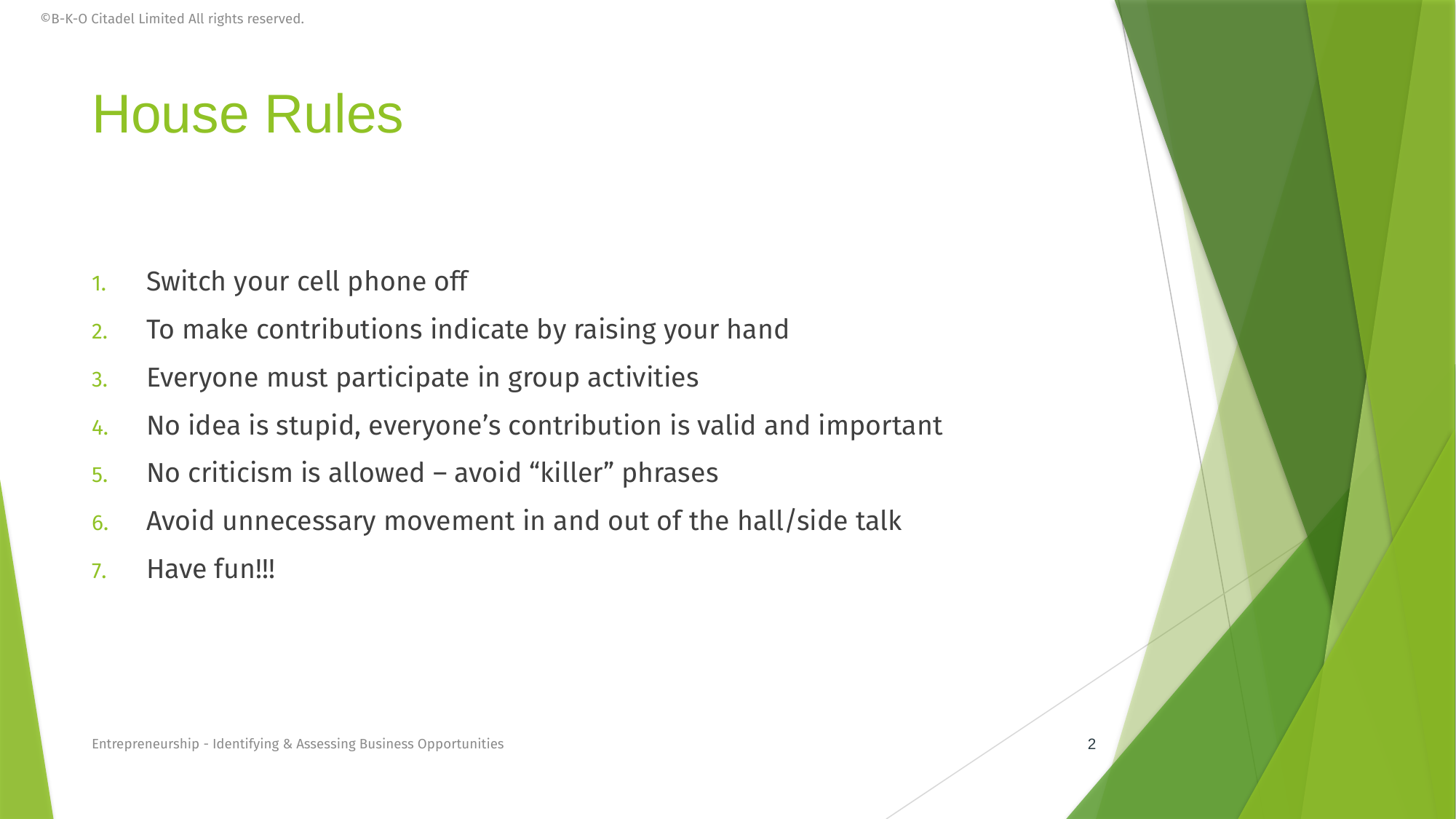

©B-K-O Citadel Limited All rights reserved.
# House Rules
Switch your cell phone off
To make contributions indicate by raising your hand
Everyone must participate in group activities
No idea is stupid, everyone’s contribution is valid and important
No criticism is allowed – avoid “killer” phrases
Avoid unnecessary movement in and out of the hall/side talk
Have fun!!!

Entrepreneurship - Identifying & Assessing Business Opportunities
2